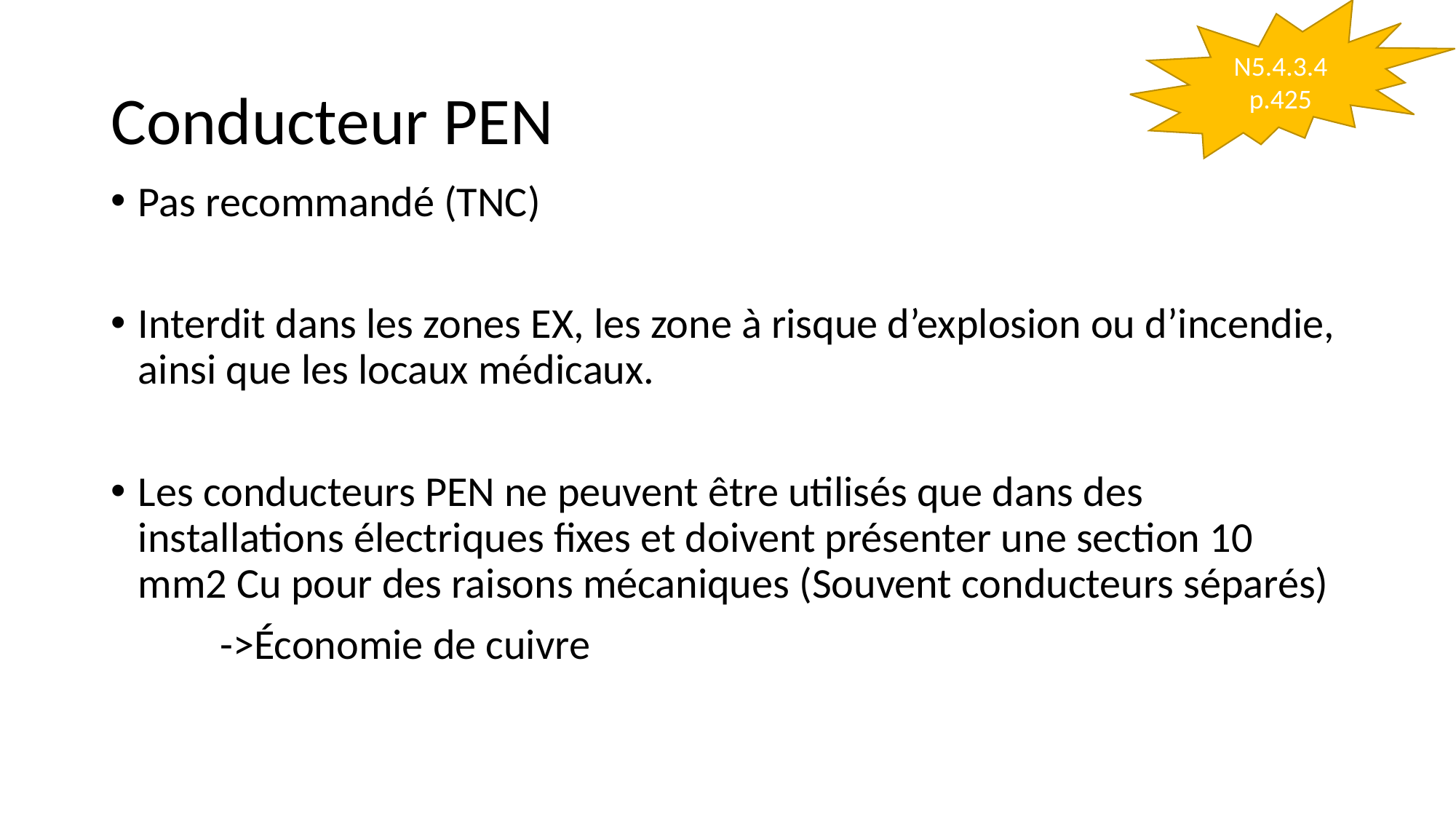

N5.4.3.4 p.425
# Conducteur PEN
Pas recommandé (TNC)

Interdit dans les zones EX, les zone à risque d’explosion ou d’incendie, ainsi que les locaux médicaux.

Les conducteurs PEN ne peuvent être utilisés que dans des installations électriques fixes et doivent présenter une section 10 mm2 Cu pour des raisons mécaniques (Souvent conducteurs séparés)
	->Économie de cuivre